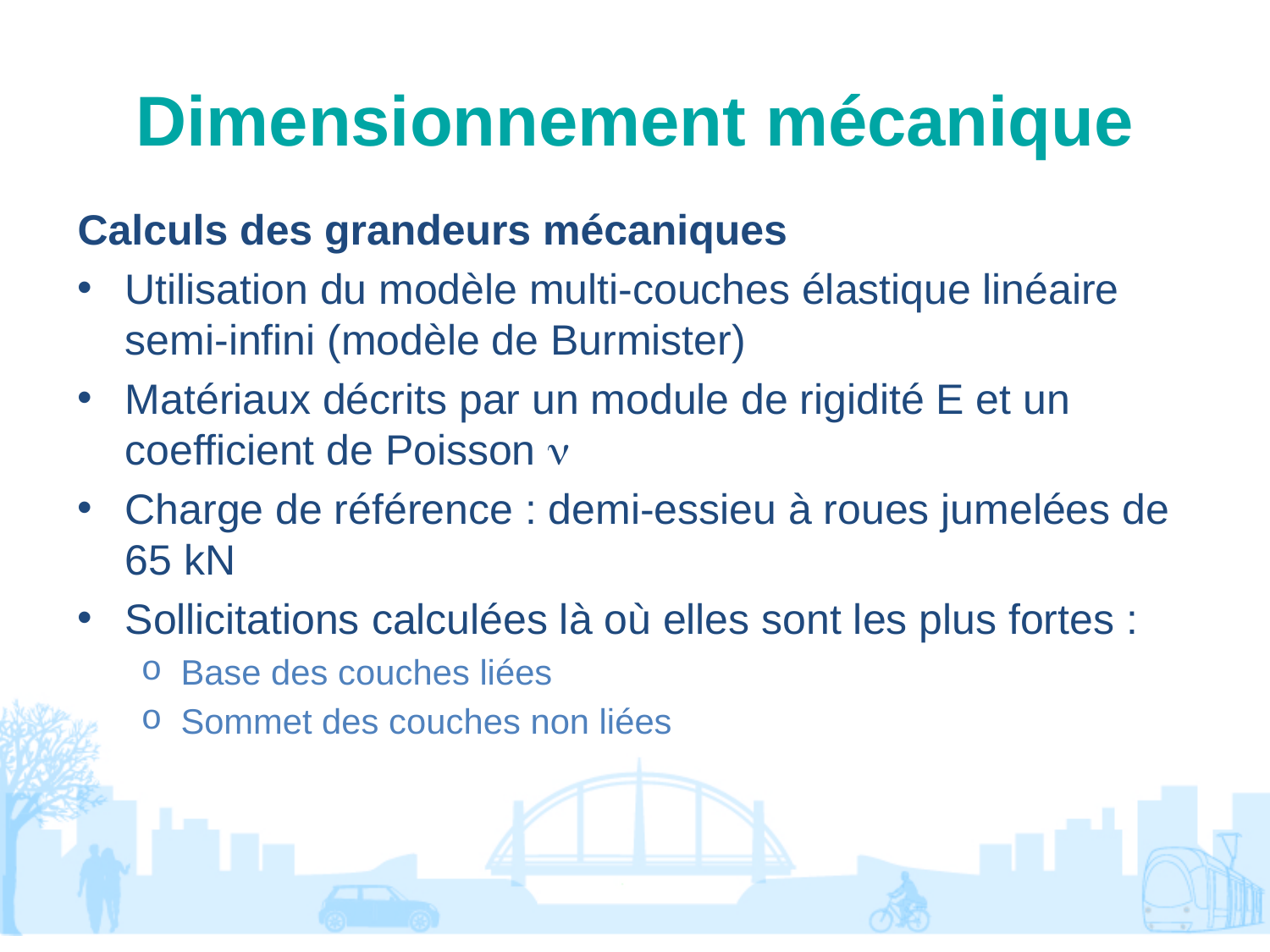

# Dimensionnement mécanique
Calculs des grandeurs mécaniques
Utilisation du modèle multi-couches élastique linéaire semi-infini (modèle de Burmister)
Matériaux décrits par un module de rigidité E et un coefficient de Poisson ν
Charge de référence : demi-essieu à roues jumelées de 65 kN
Sollicitations calculées là où elles sont les plus fortes :
Base des couches liées
Sommet des couches non liées